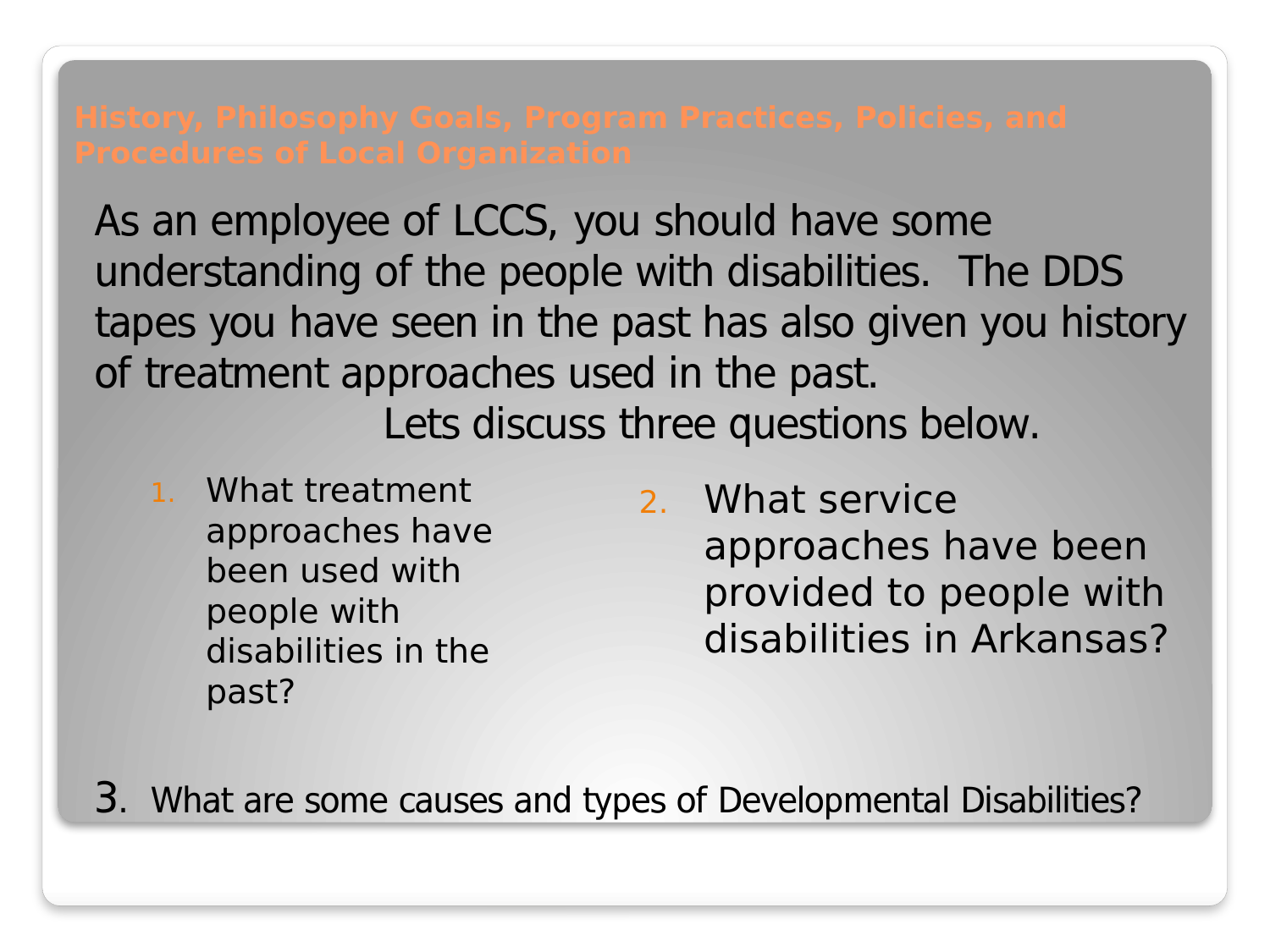

# History, Philosophy Goals, Program Practices, Policies, and Procedures of Local Organization
As an employee of LCCS, you should have some understanding of the people with disabilities.  The DDS tapes you have seen in the past has also given you history of treatment approaches used in the past.                                                Lets discuss three questions below.
What treatment approaches have been used with people with disabilities in the past?
What service approaches have been provided to people with disabilities in Arkansas?
3.  What are some causes and types of Developmental Disabilities?